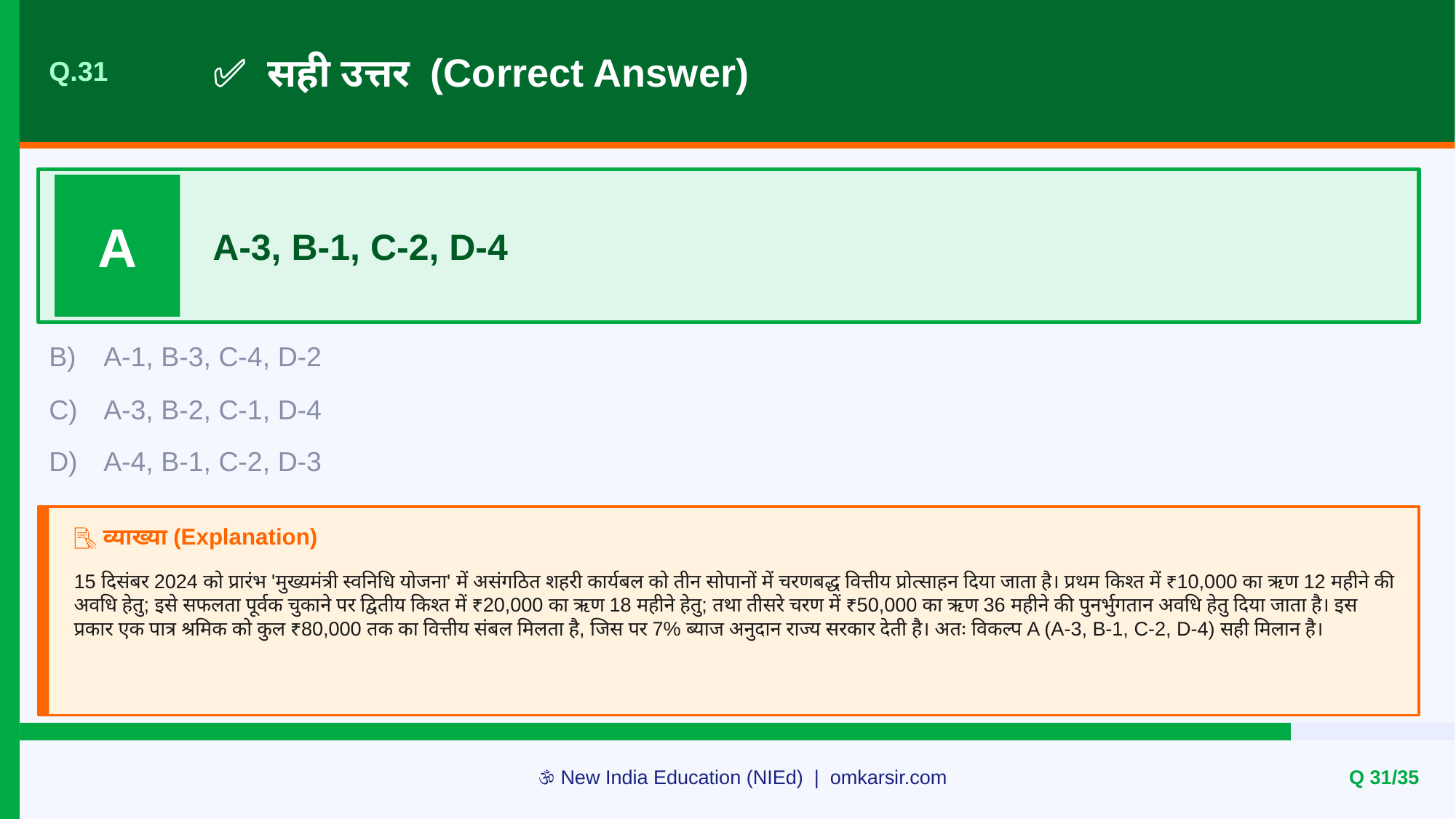

✅  सही उत्तर  (Correct Answer)
Q.31

A
A-3, B-1, C-2, D-4
B)
A-1, B-3, C-4, D-2
C)
A-3, B-2, C-1, D-4
D)
A-4, B-1, C-2, D-3

📝 व्याख्या (Explanation)
15 दिसंबर 2024 को प्रारंभ 'मुख्यमंत्री स्वनिधि योजना' में असंगठित शहरी कार्यबल को तीन सोपानों में चरणबद्ध वित्तीय प्रोत्साहन दिया जाता है। प्रथम किश्त में ₹10,000 का ऋण 12 महीने की अवधि हेतु; इसे सफलता पूर्वक चुकाने पर द्वितीय किश्त में ₹20,000 का ऋण 18 महीने हेतु; तथा तीसरे चरण में ₹50,000 का ऋण 36 महीने की पुनर्भुगतान अवधि हेतु दिया जाता है। इस प्रकार एक पात्र श्रमिक को कुल ₹80,000 तक का वित्तीय संबल मिलता है, जिस पर 7% ब्याज अनुदान राज्य सरकार देती है। अतः विकल्प A (A-3, B-1, C-2, D-4) सही मिलान है।

🕉️ New India Education (NIEd)  |  omkarsir.com
Q 31/35